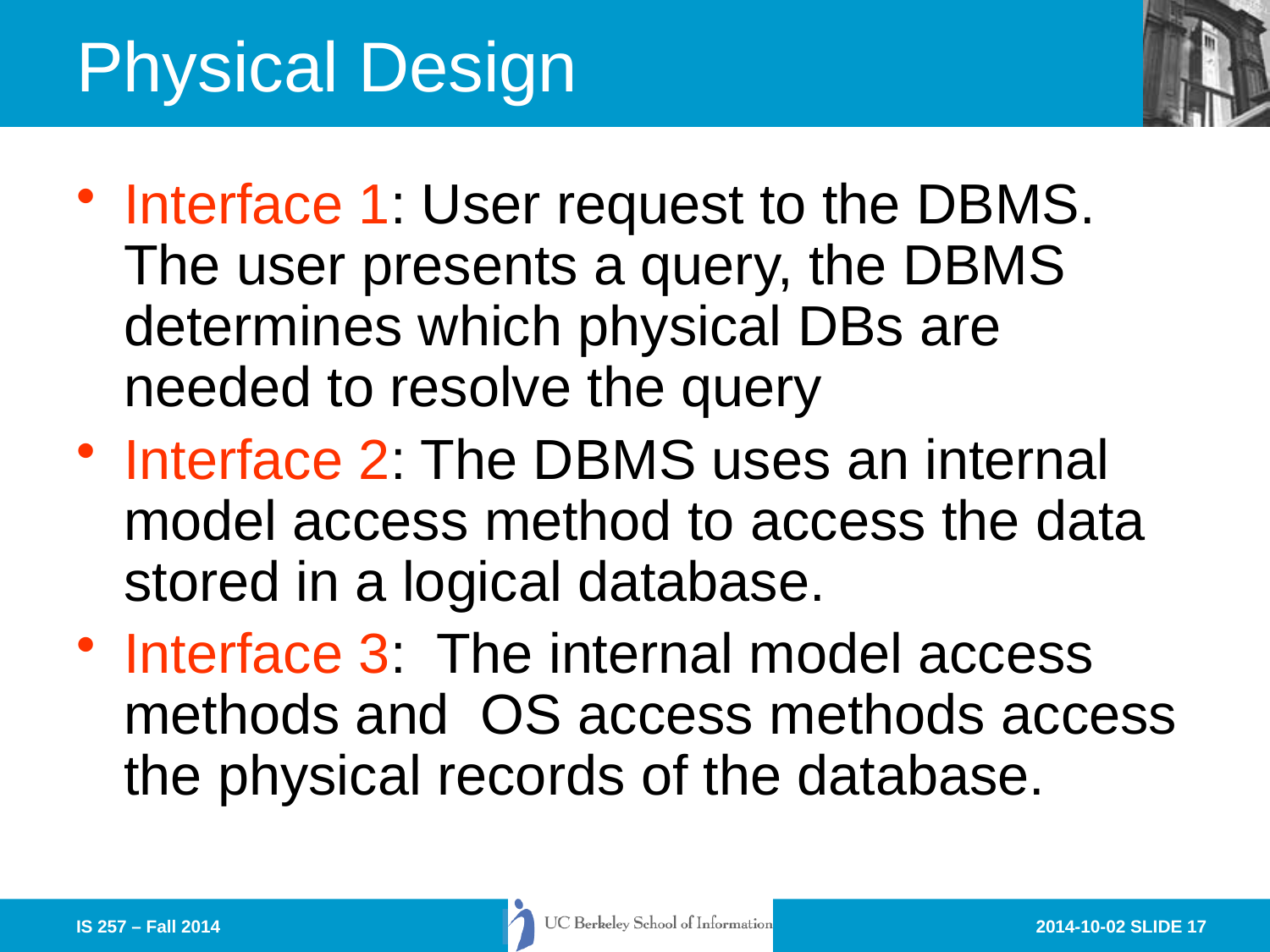

# Physical Design
Interface 1: User request to the DBMS. The user presents a query, the DBMS determines which physical DBs are needed to resolve the query
Interface 2: The DBMS uses an internal model access method to access the data stored in a logical database.
Interface 3:  The internal model access methods and  OS access methods access the physical records of the database.
IS 257 – Fall 2014